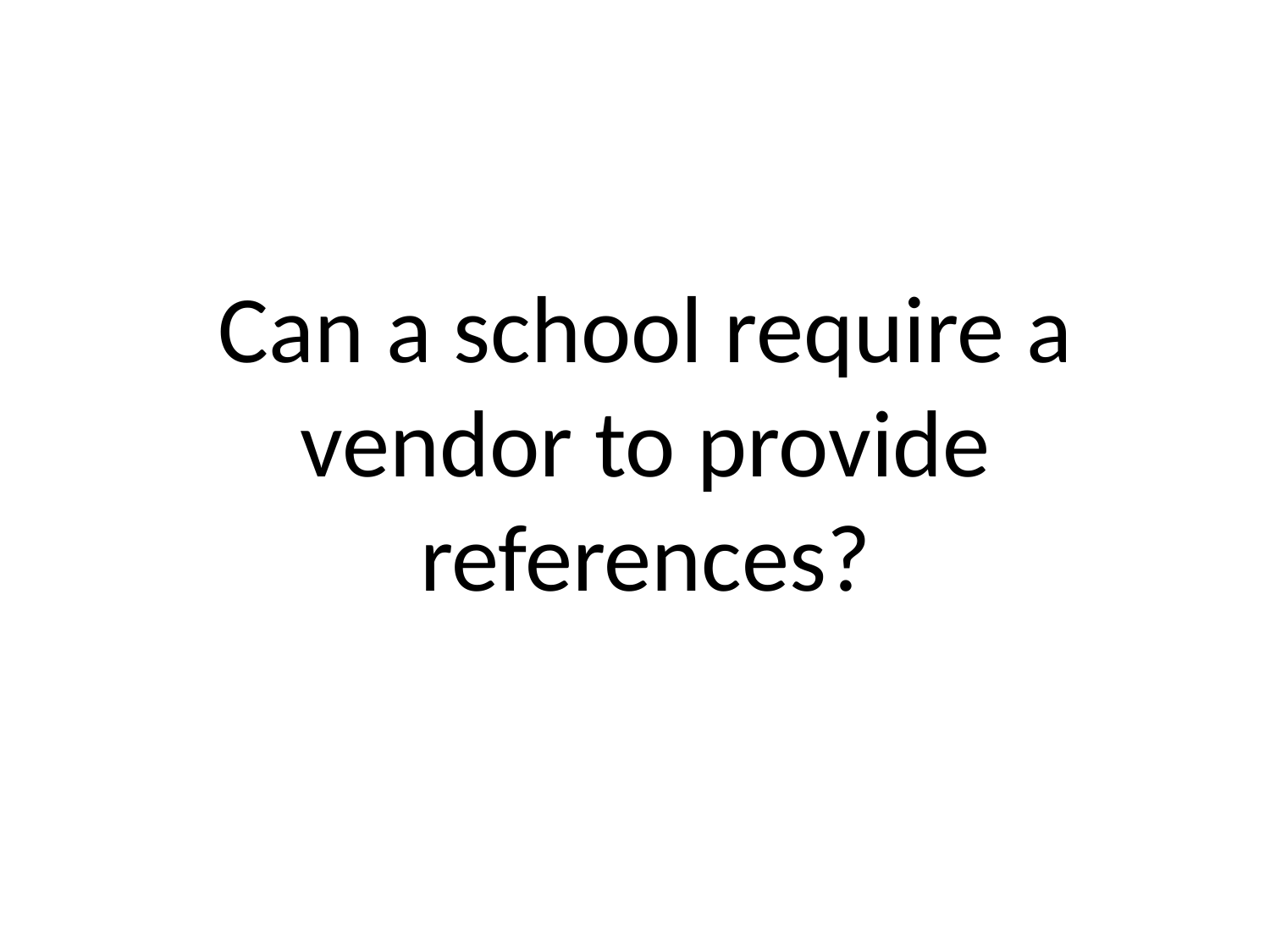

Can a school require a vendor to provide references?